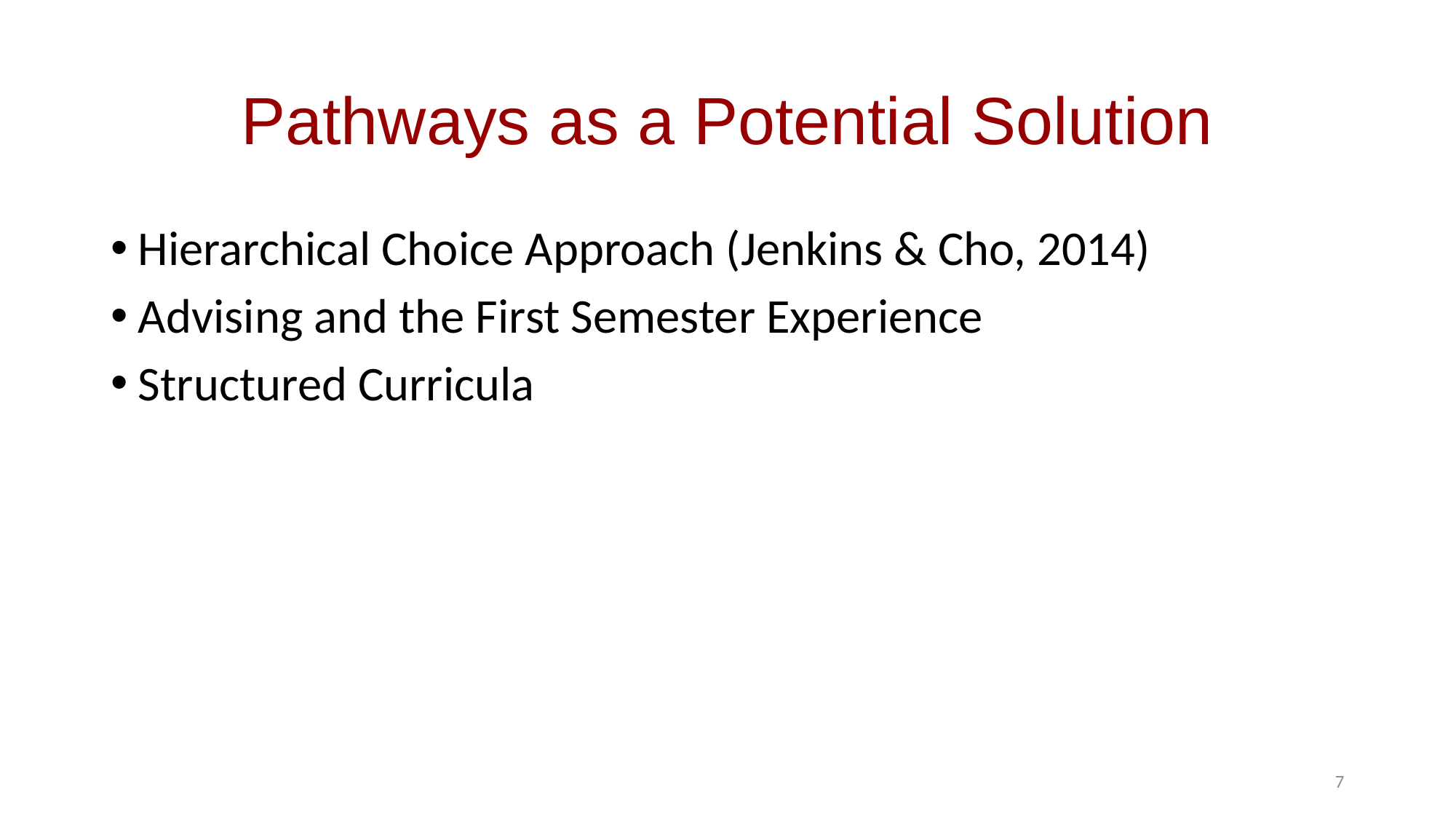

# Pathways as a Potential Solution
Hierarchical Choice Approach (Jenkins & Cho, 2014)
Advising and the First Semester Experience
Structured Curricula
7